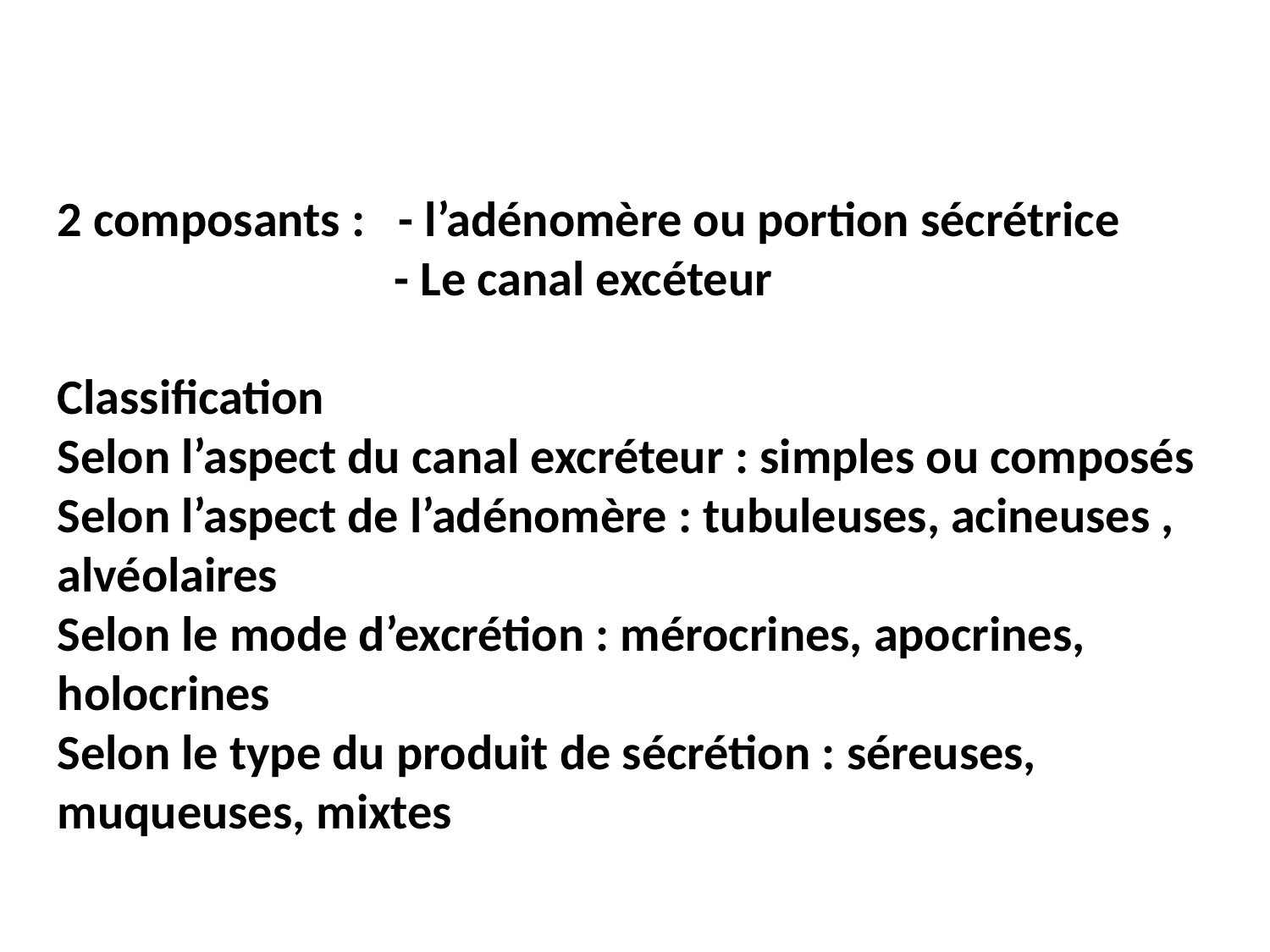

2 composants :   - l’adénomère ou portion sécrétrice
                              - Le canal excéteur

Classification
Selon l’aspect du canal excréteur : simples ou composés
Selon l’aspect de l’adénomère : tubuleuses, acineuses , alvéolaires
Selon le mode d’excrétion : mérocrines, apocrines, holocrines
Selon le type du produit de sécrétion : séreuses, muqueuses, mixtes